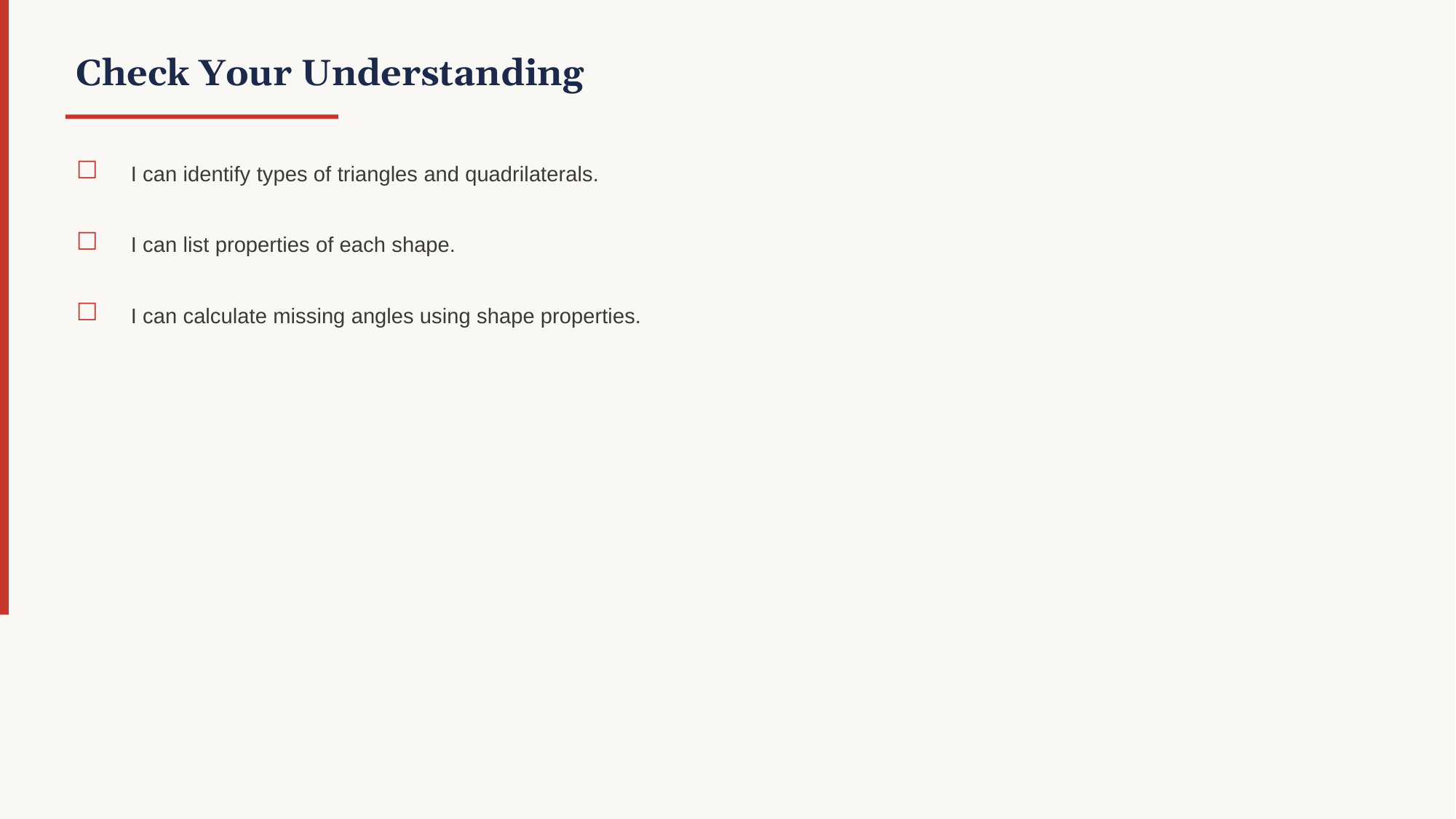

Check Your Understanding

☐
I can identify types of triangles and quadrilaterals.
☐
I can list properties of each shape.
☐
I can calculate missing angles using shape properties.